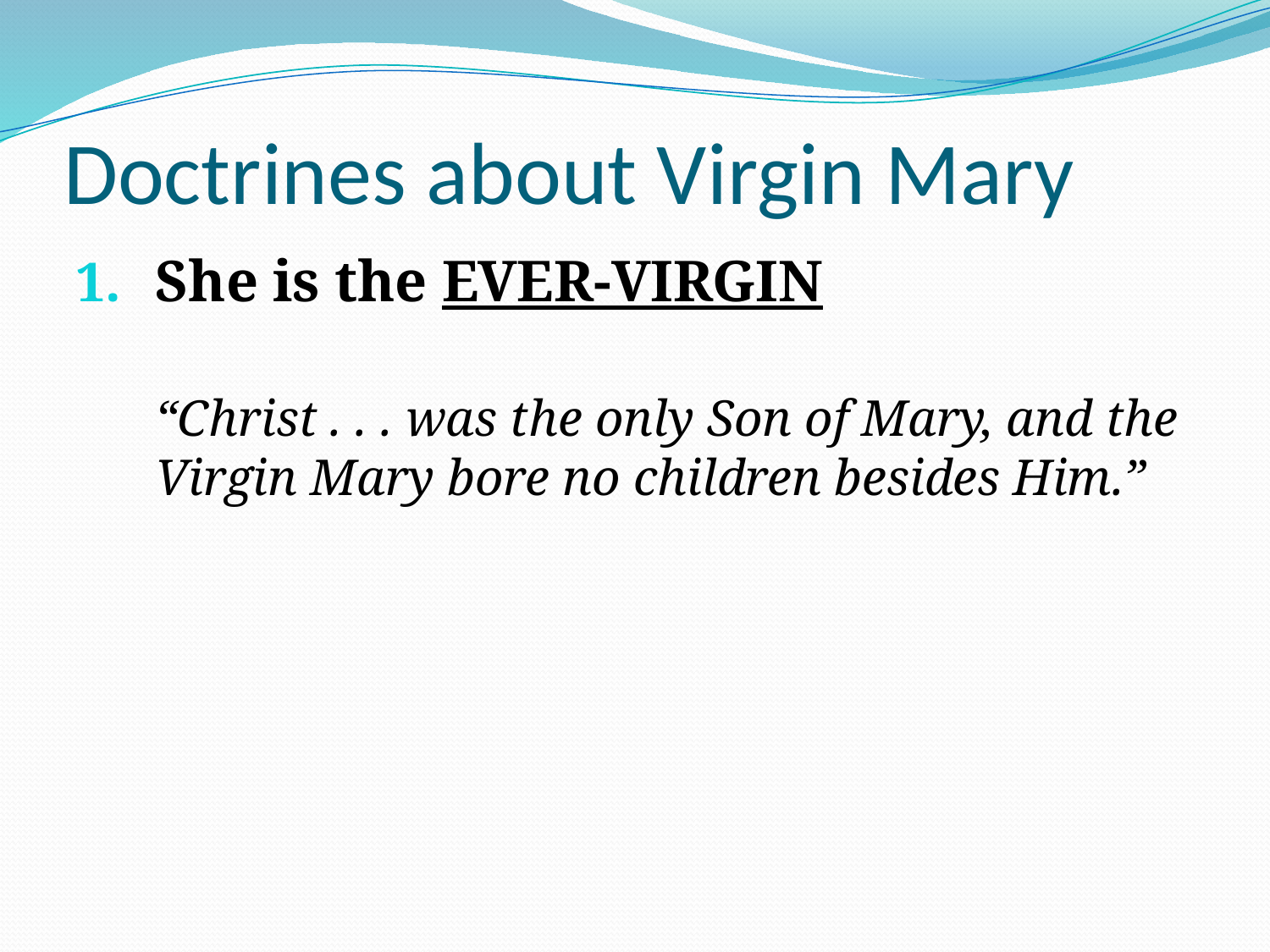

# Doctrines about Virgin Mary
She is the EVER-VIRGIN

 	“Christ . . . was the only Son of Mary, and the Virgin Mary bore no children besides Him.”